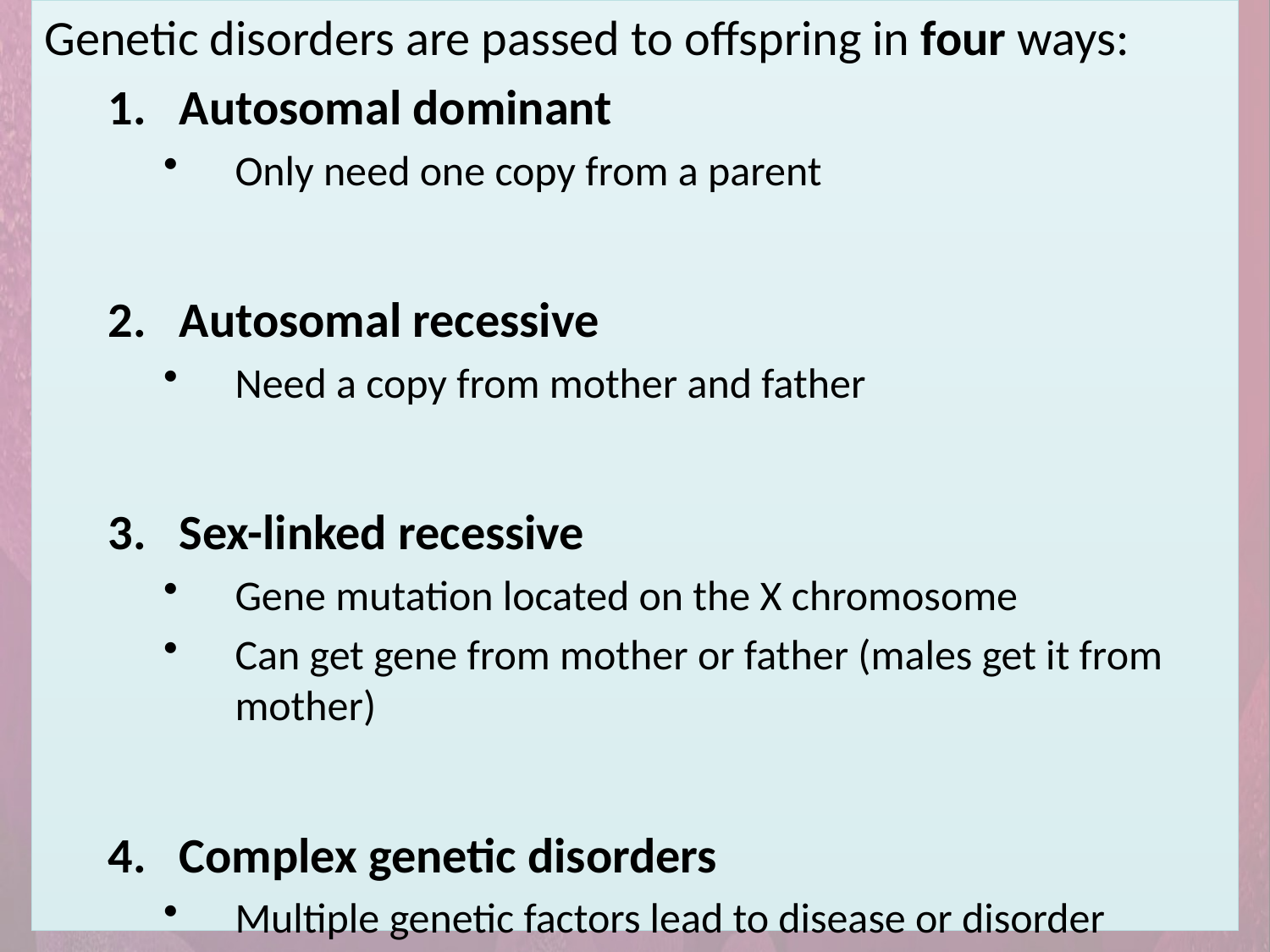

Genetic disorders are passed to offspring in four ways:
Autosomal dominant
Only need one copy from a parent

Autosomal recessive
Need a copy from mother and father

Sex-linked recessive
Gene mutation located on the X chromosome
Can get gene from mother or father (males get it from mother)

Complex genetic disorders
Multiple genetic factors lead to disease or disorder